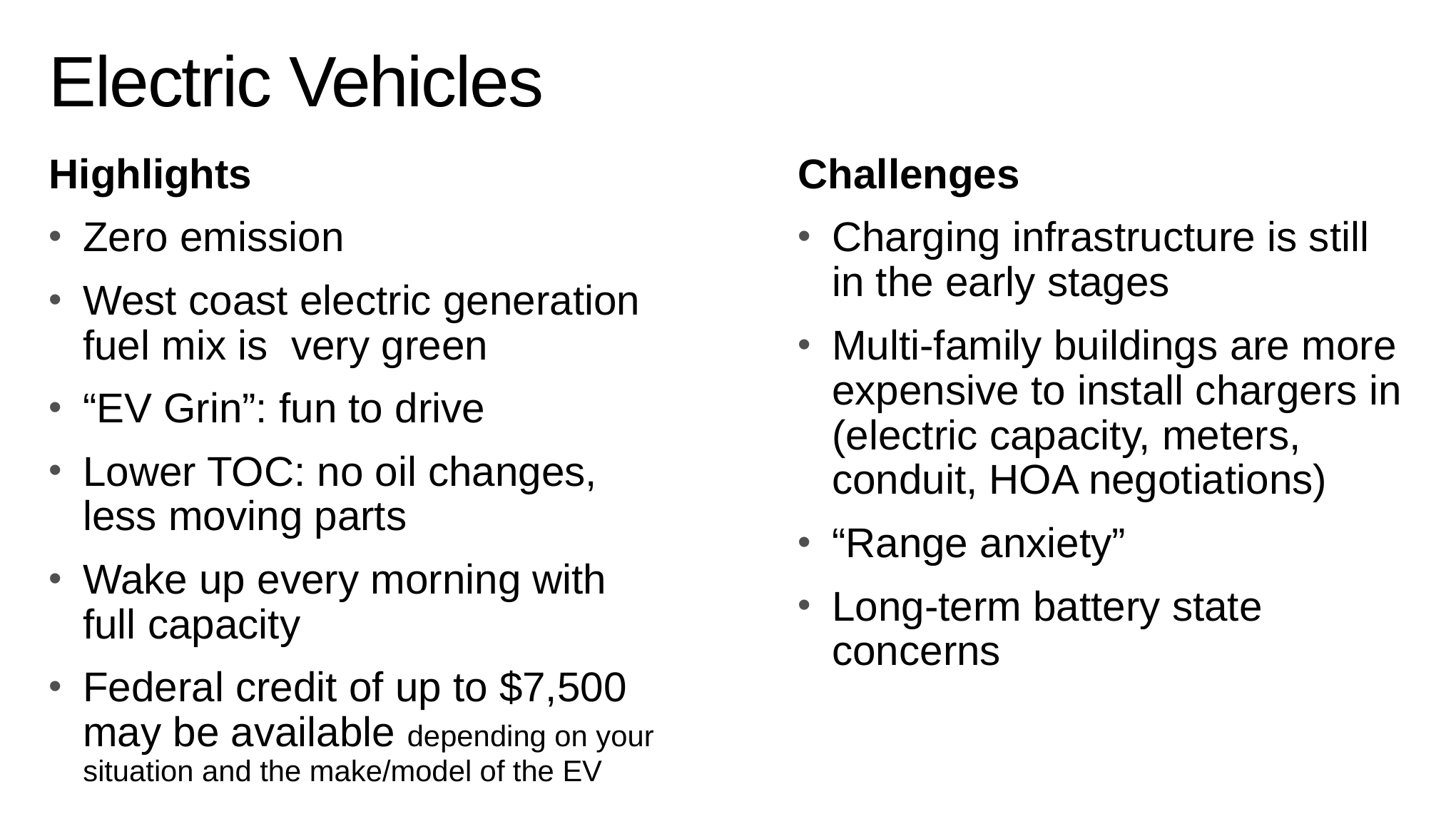

# Electric Vehicles
Highlights
Zero emission
West coast electric generation fuel mix is  very green
“EV Grin”: fun to drive
Lower TOC: no oil changes, less moving parts
Wake up every morning with full capacity
Federal credit of up to $7,500 may be available depending on your situation and the make/model of the EV
Challenges
Charging infrastructure is still in the early stages
Multi-family buildings are more expensive to install chargers in (electric capacity, meters, conduit, HOA negotiations)
“Range anxiety”
Long-term battery state concerns